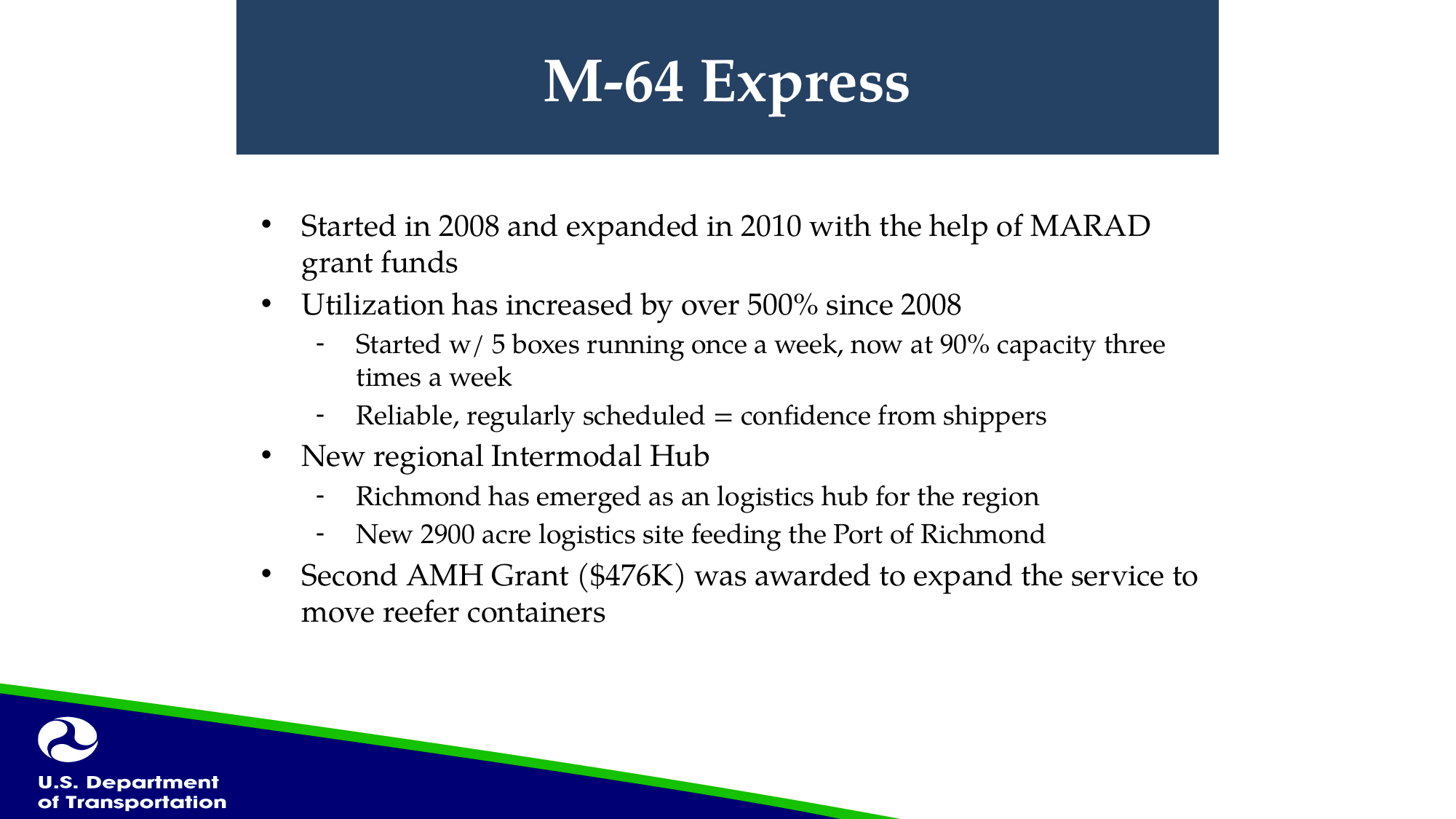

# M-64 Express
Started in 2008 and expanded in 2010 with the help of MARAD grant funds
Utilization has increased by over 500% since 2008
Started w/ 5 boxes running once a week, now at 90% capacity three times a week
Reliable, regularly scheduled = confidence from shippers
New regional Intermodal Hub
Richmond has emerged as an logistics hub for the region
New 2900 acre logistics site feeding the Port of Richmond
Second AMH Grant ($476K) was awarded to expand the service to move reefer containers